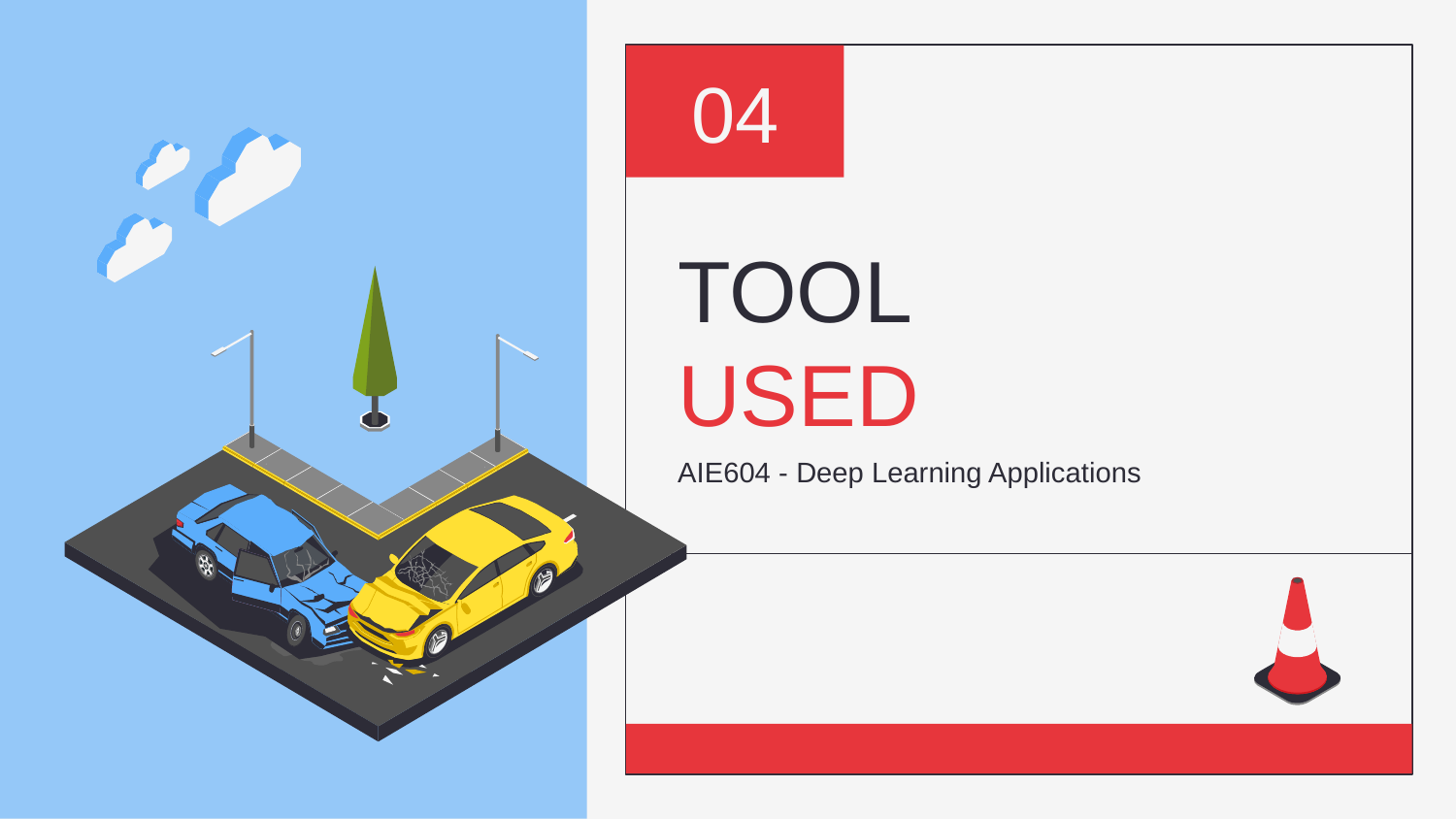

04

# TOOL USED
AIE604 - Deep Learning Applications